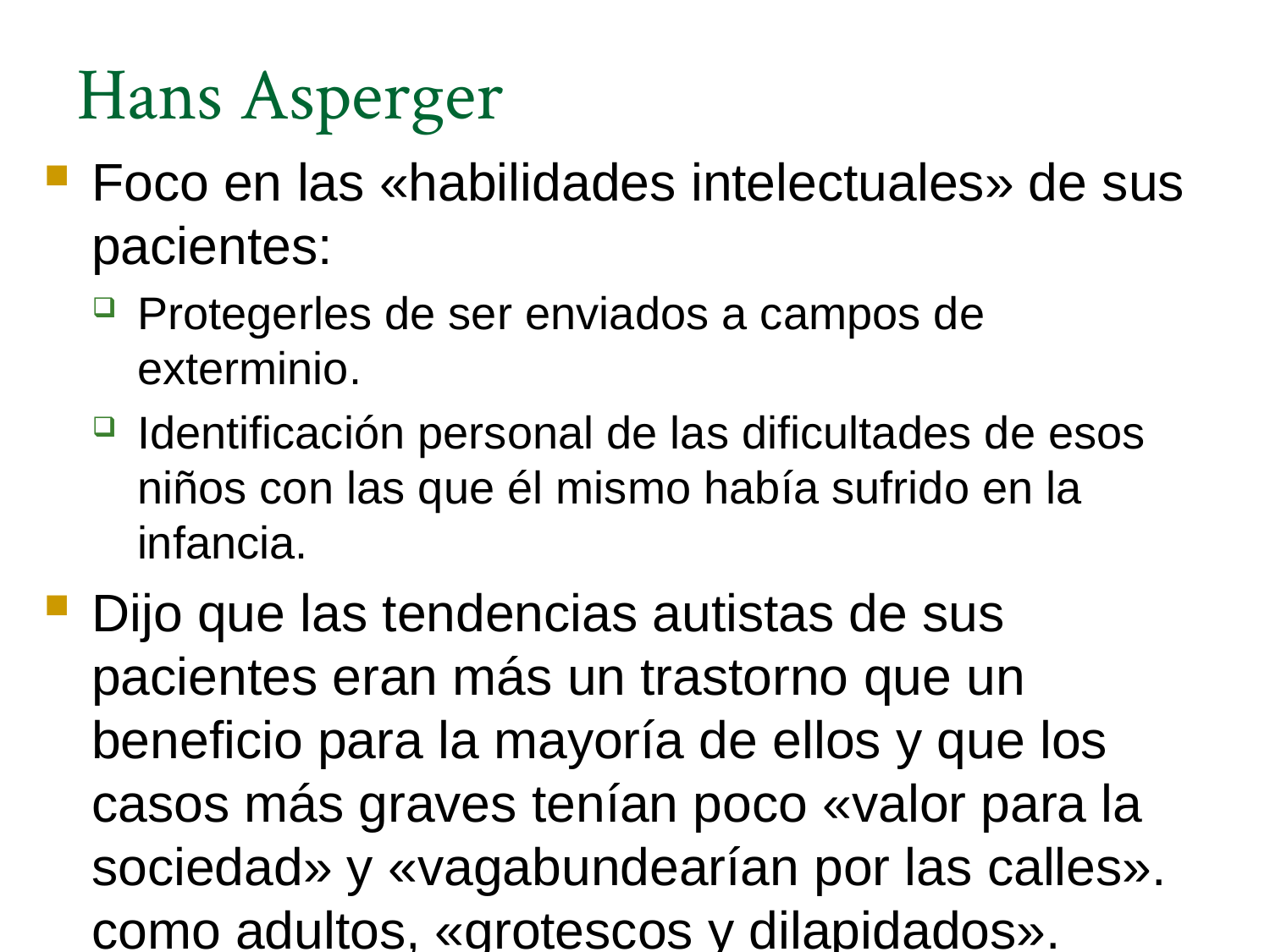

# Hans Asperger
Foco en las «habilidades intelectuales» de sus pacientes:
Protegerles de ser enviados a campos de exterminio.
Identificación personal de las dificultades de esos niños con las que él mismo había sufrido en la infancia.
Dijo que las tendencias autistas de sus pacientes eran más un trastorno que un beneficio para la mayoría de ellos y que los casos más graves tenían poco «valor para la sociedad» y «vagabundearían por las calles». como adultos, «grotescos y dilapidados».